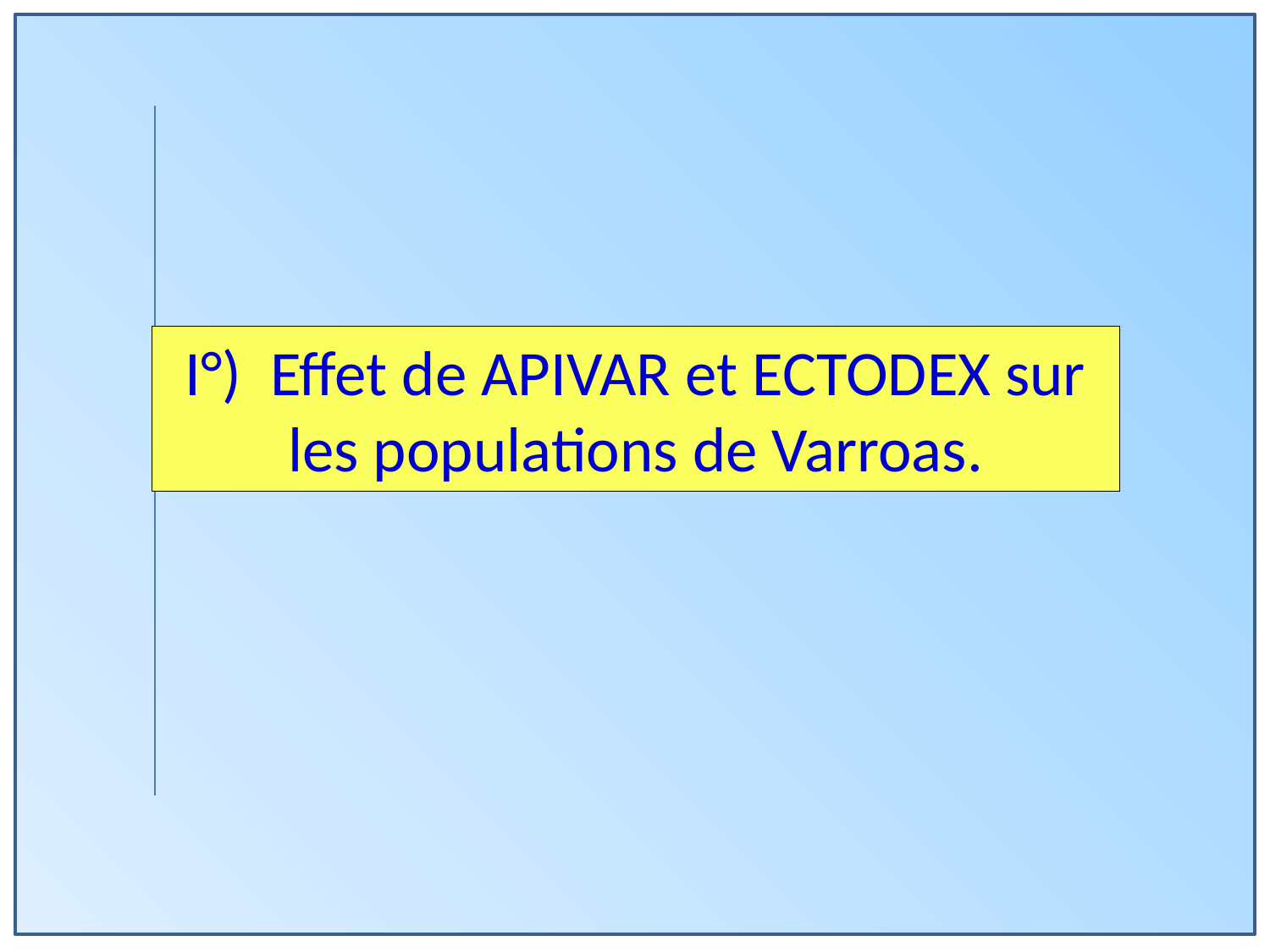

I°)  Effet de APIVAR et ECTODEX sur les populations de Varroas.